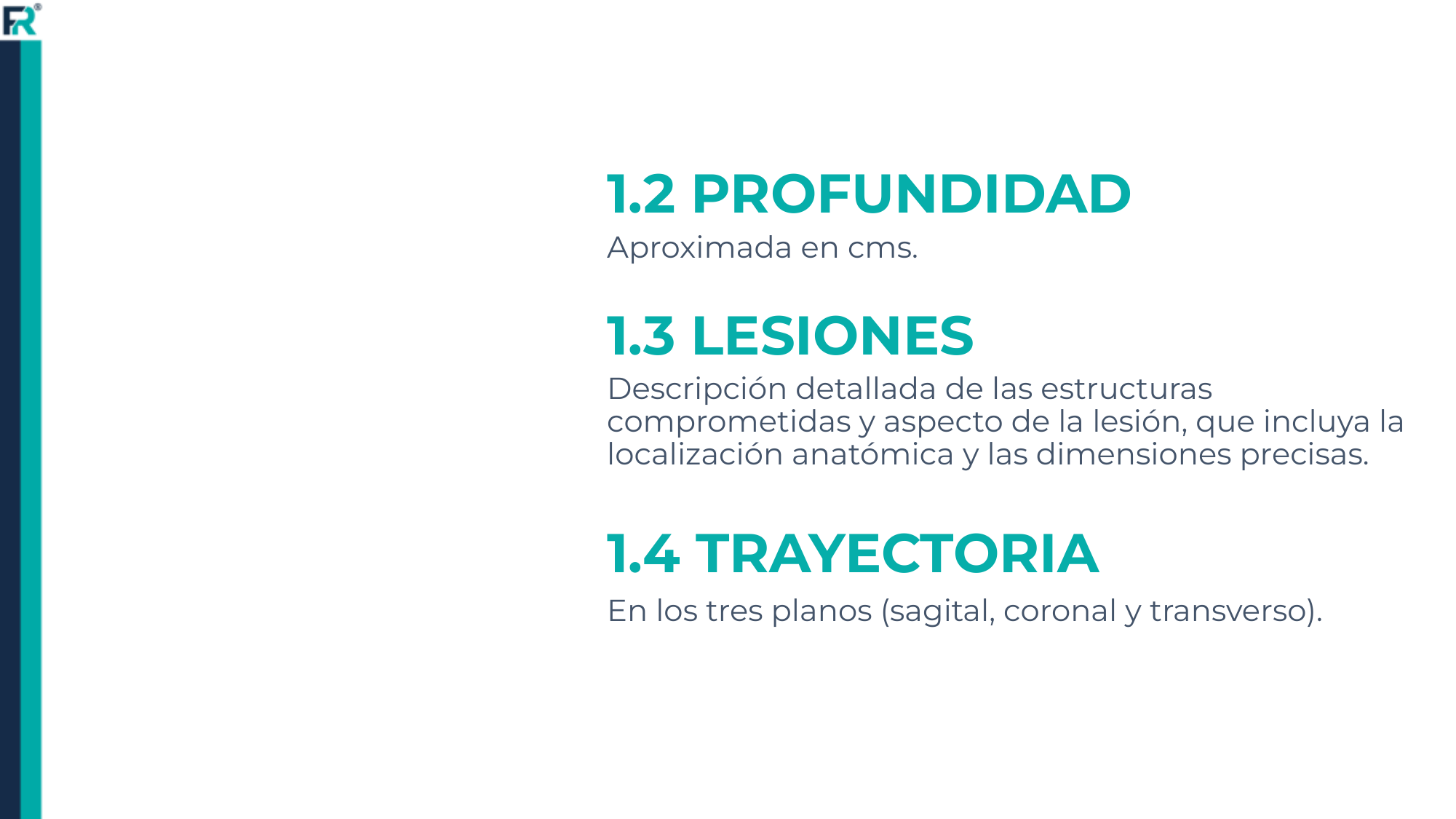

# 1.2 PROFUNDIDAD
Aproximada en cms.
1.3 LESIONES
Descripción detallada de las estructuras comprometidas y aspecto de la lesión, que incluya la localización anatómica y las dimensiones precisas.
1.4 TRAYECTORIA
En los tres planos (sagital, coronal y transverso).